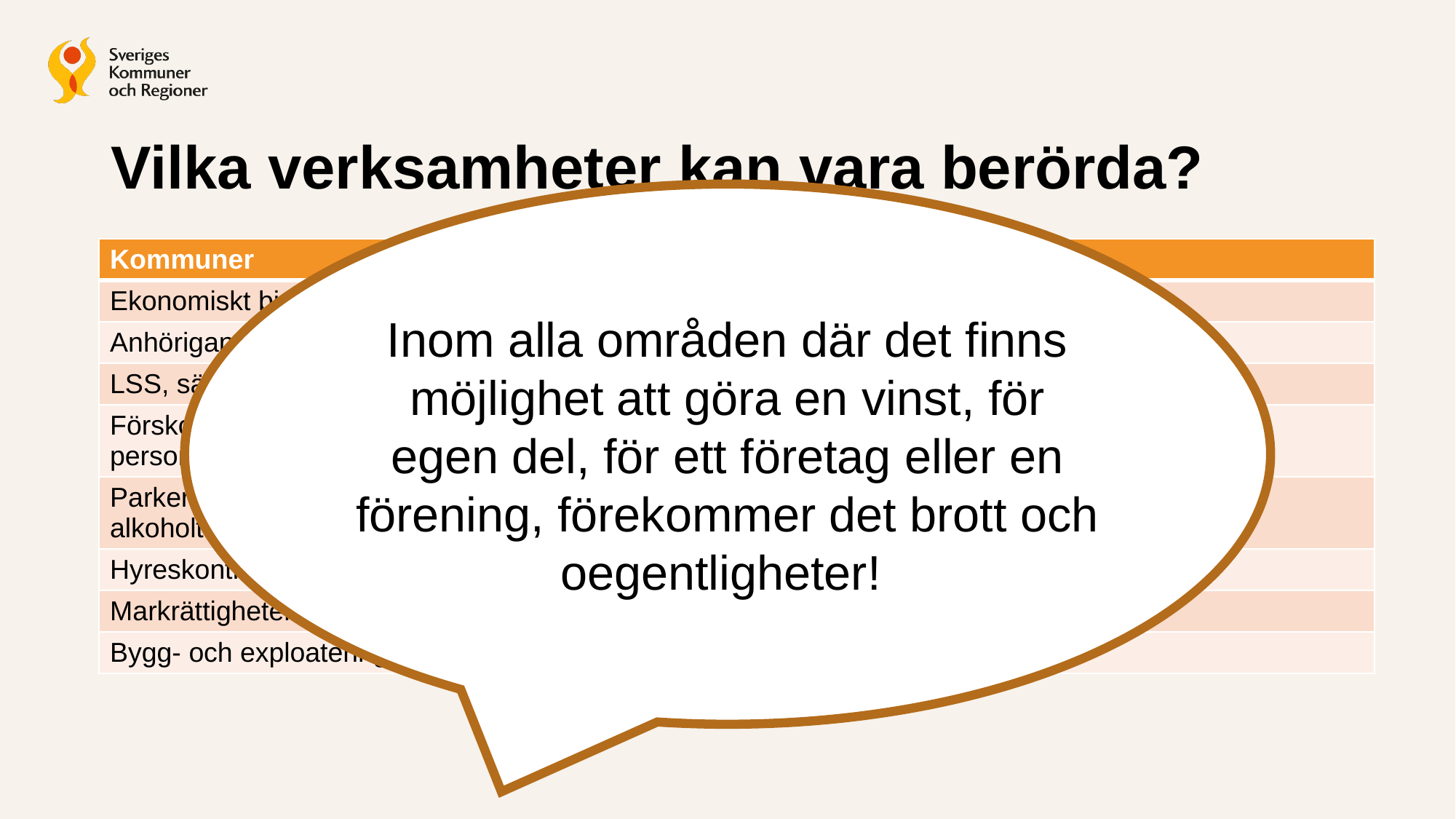

# Vilka verksamheter kan vara berörda?
Inom alla områden där det finns möjlighet att göra en vinst, för egen del, för ett företag eller en förening, förekommer det brott och oegentligheter!!
| Kommuner | Regioner |
| --- | --- |
| Ekonomiskt bistånd, bostadsanpassningsbidrag | Vårdval |
| Anhöriganställning | Hjälpmedel |
| LSS, särskilt boende, hemtjänst, färdtjänst | Läkemedel |
| Förskola, hem för vård och boende (HVB), personlig assistans, särskilda boenden | Upphandlad vård |
| Parkeringstillstånd, föreningsbidrag, bygglov, alkoholtillstånd | Nationella taxan |
| Hyreskontrakt | Läkarintyg, sjukskrivningsintyg |
| Markrättigheter | Recept |
| Bygg- och exploateringsverksamhet | Remisser |